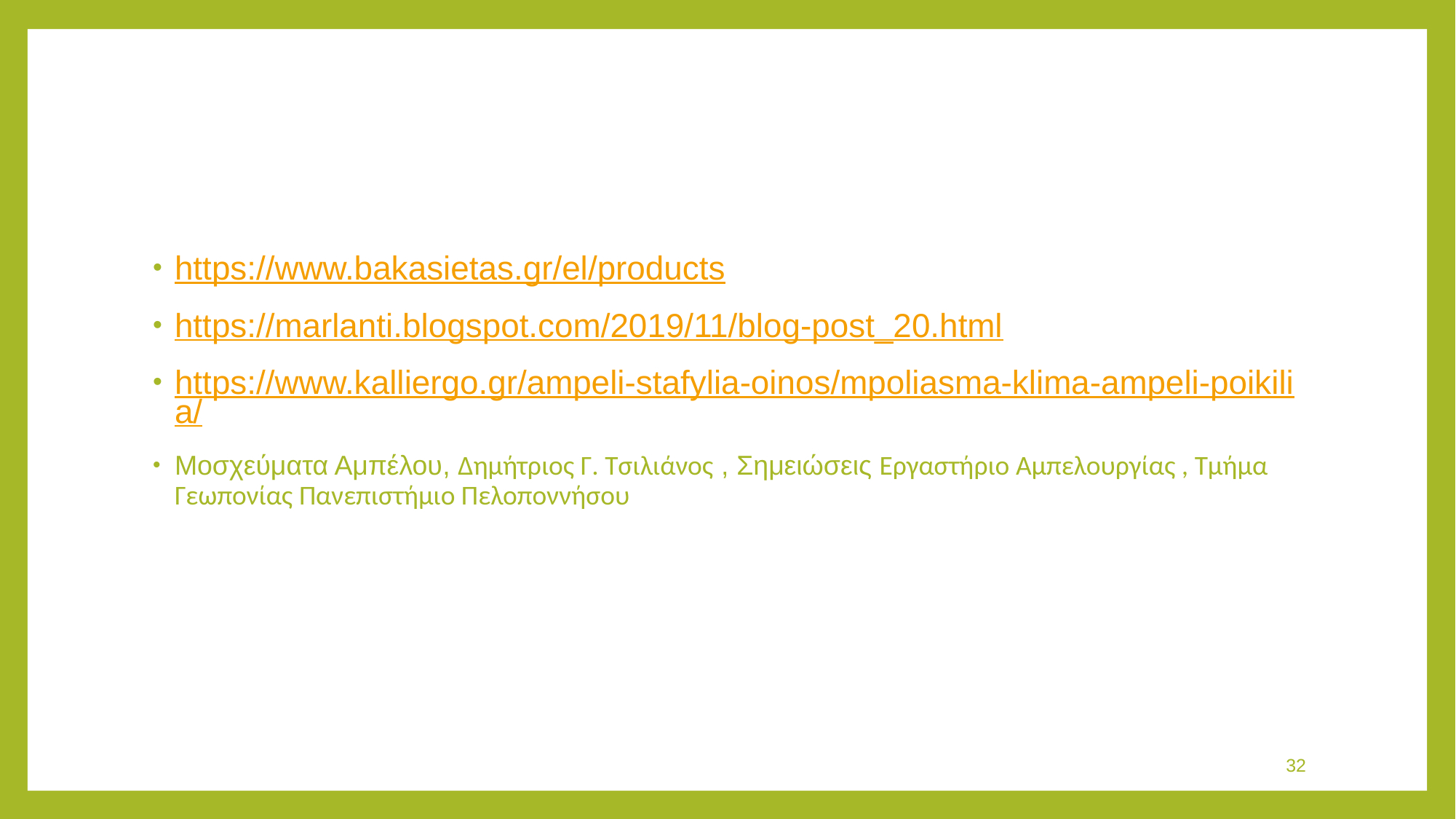

#
https://www.bakasietas.gr/el/products
https://marlanti.blogspot.com/2019/11/blog-post_20.html
https://www.kalliergo.gr/ampeli-stafylia-oinos/mpoliasma-klima-ampeli-poikilia/
Μοσχεύματα Αμπέλου, Δημήτριος Γ. Τσιλιάνος , Σημειώσεις Εργαστήριο Αμπελουργίας , Τμήμα Γεωπονίας Πανεπιστήμιο Πελοποννήσου

32